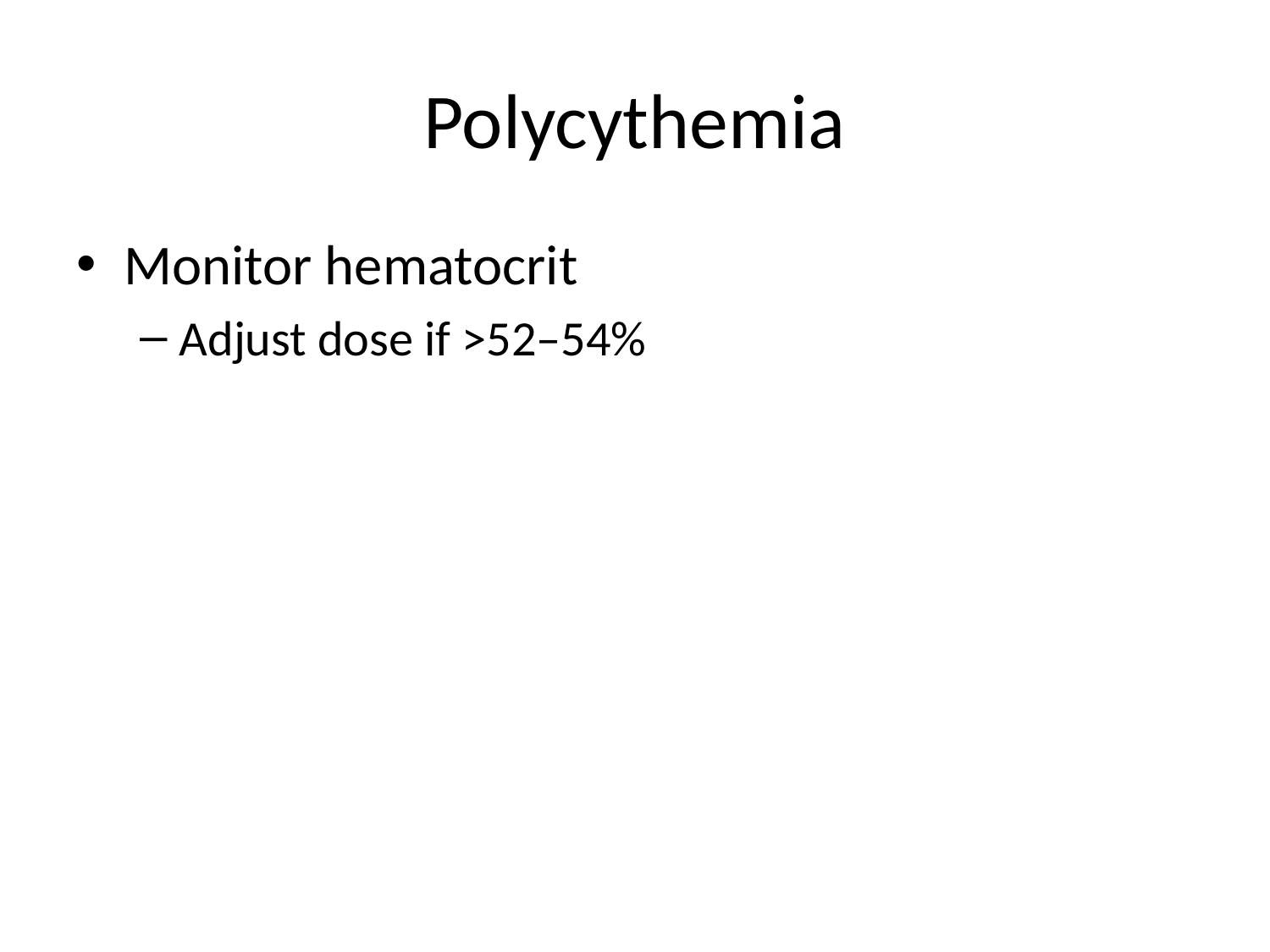

# Polycythemia
Monitor hematocrit
Adjust dose if >52–54%